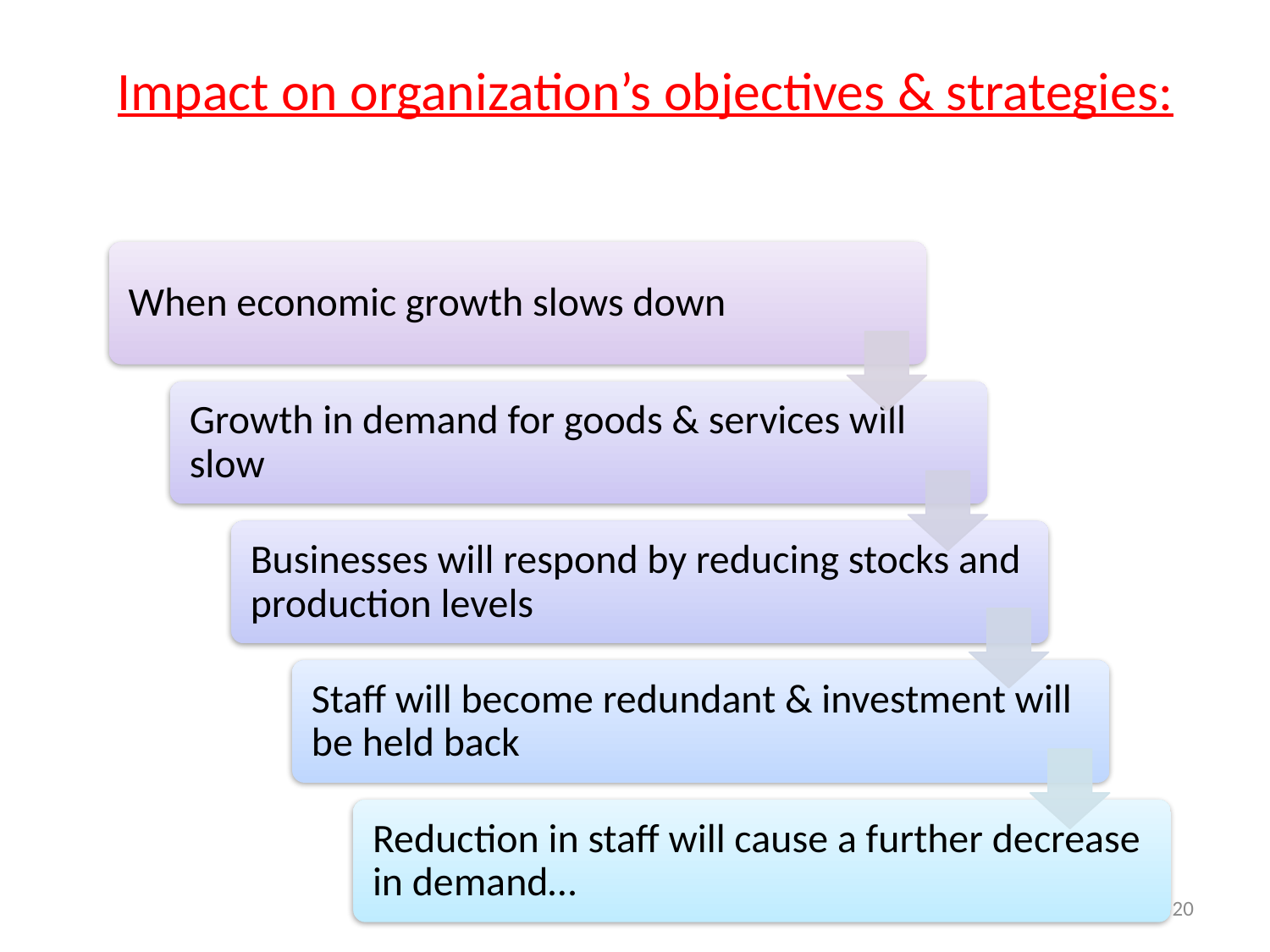

# Impact on organization’s objectives & strategies:
When economic growth slows down
Growth in demand for goods & services will slow
Businesses will respond by reducing stocks and production levels
Staff will become redundant & investment will be held back
Reduction in staff will cause a further decrease in demand…

20